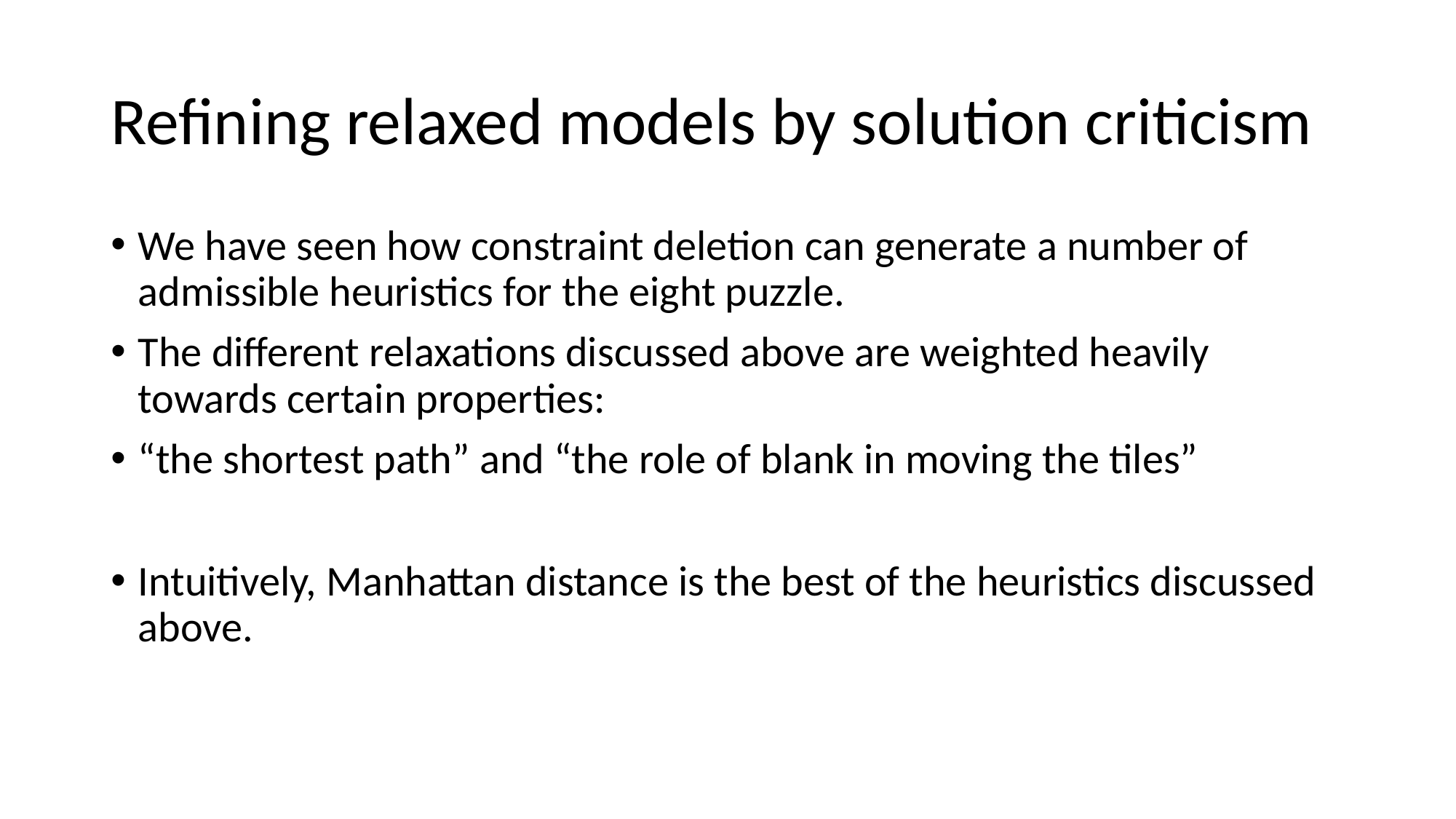

# Refining relaxed models by solution criticism
We have seen how constraint deletion can generate a number of admissible heuristics for the eight puzzle.
The different relaxations discussed above are weighted heavily towards certain properties:
“the shortest path” and “the role of blank in moving the tiles”

Intuitively, Manhattan distance is the best of the heuristics discussed above.